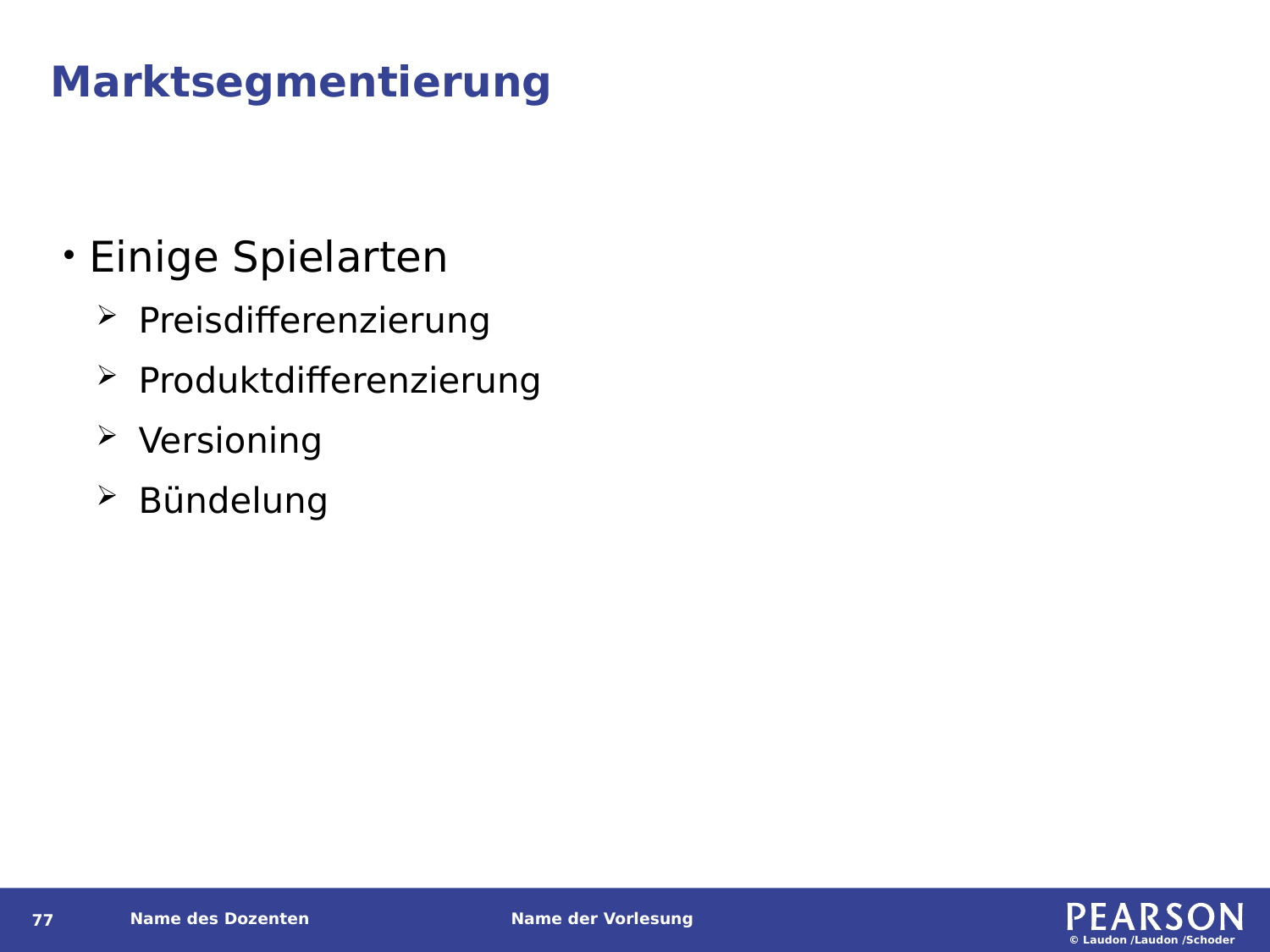

# Marktsegmentierung

Einige Spielarten
Preisdifferenzierung
Produktdifferenzierung
Versioning
Bündelung

77